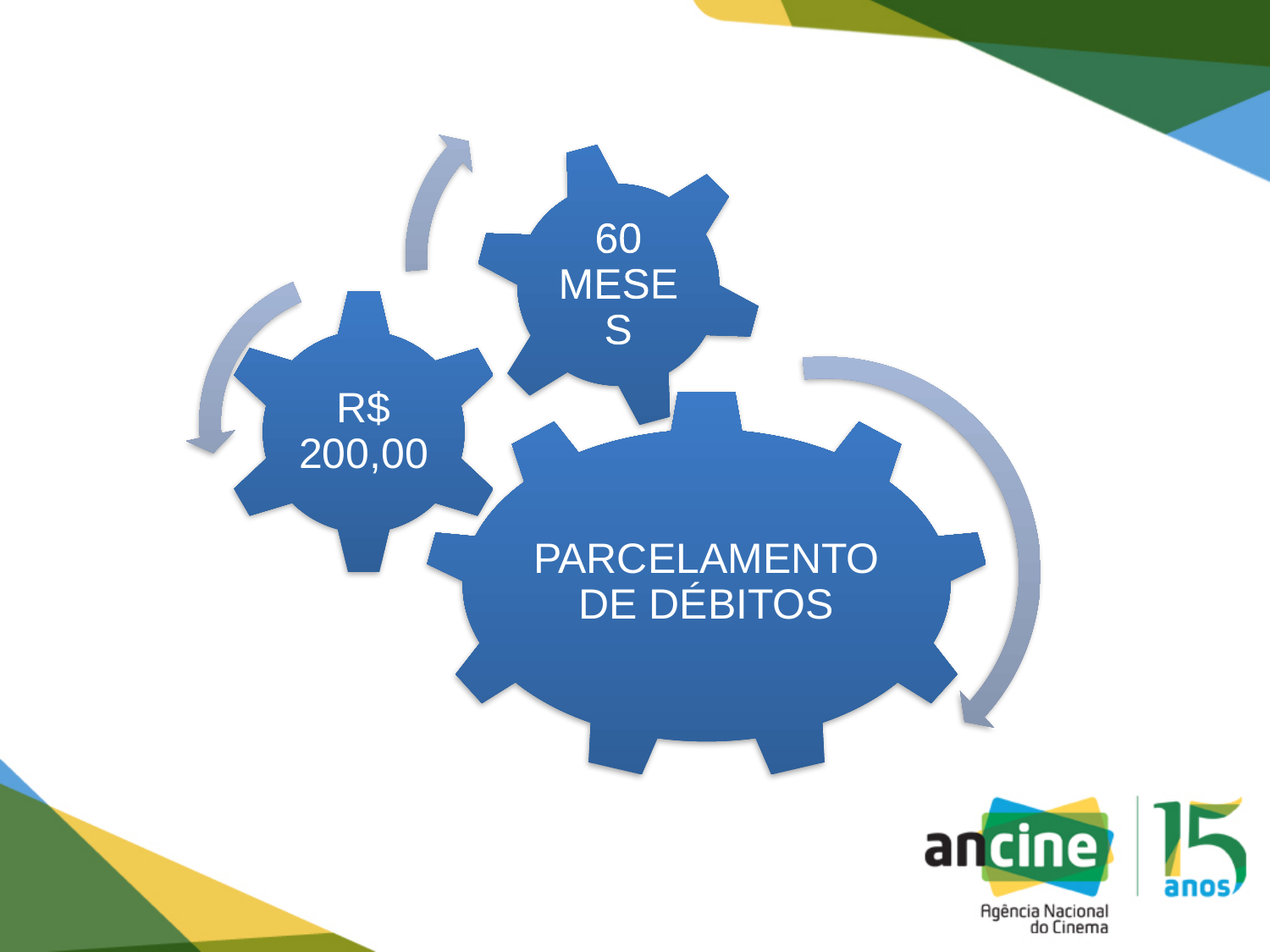

PARCELAMENTO DE DÉBITOS
R$ 200,00
60 MESES